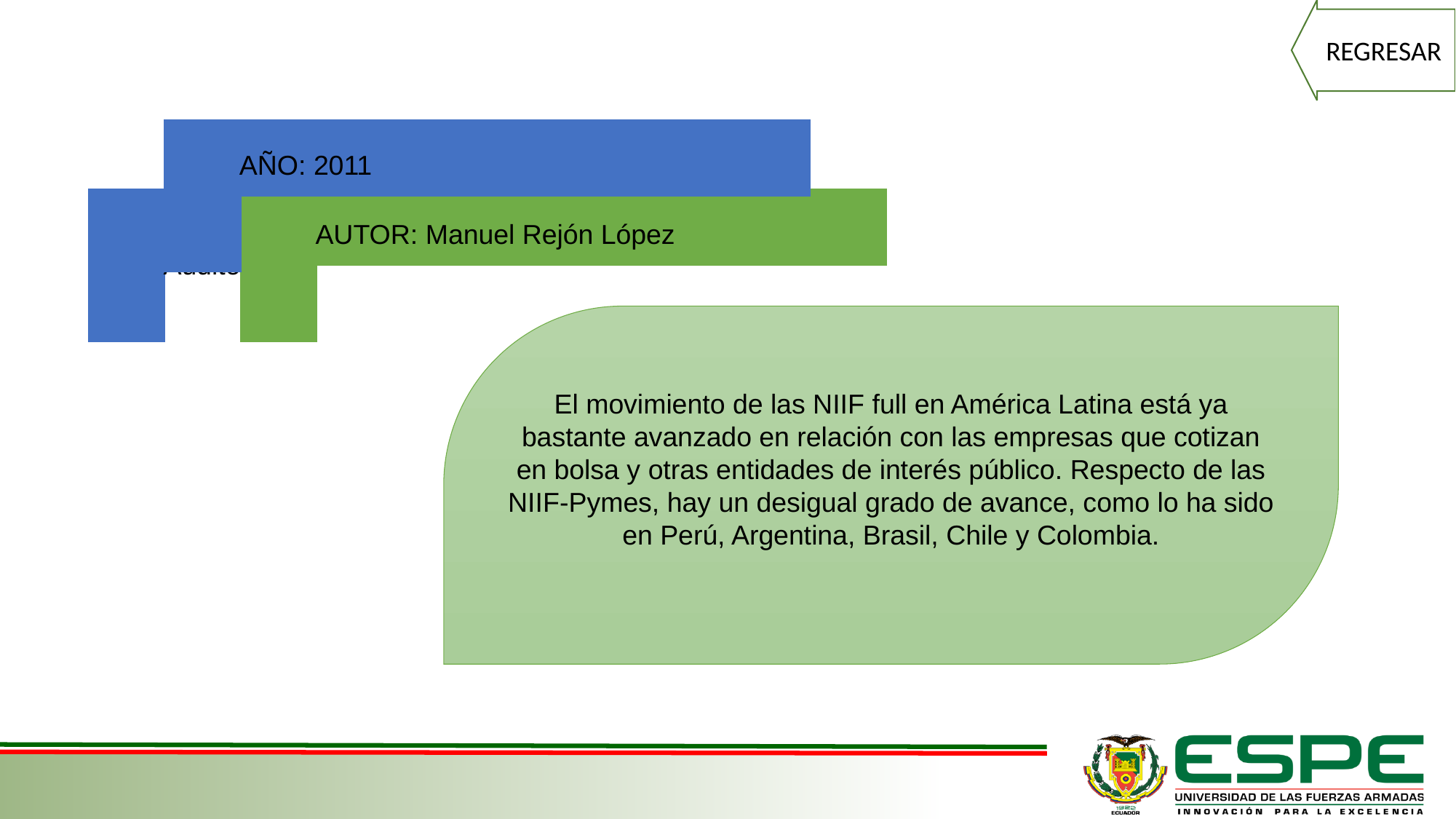

REGRESAR
AÑO: 2011
El movimiento de las NIIF full en América Latina está ya bastante avanzado en relación con las empresas que cotizan en bolsa y otras entidades de interés público. Respecto de las NIIF-Pymes, hay un desigual grado de avance, como lo ha sido en Perú, Argentina, Brasil, Chile y Colombia.